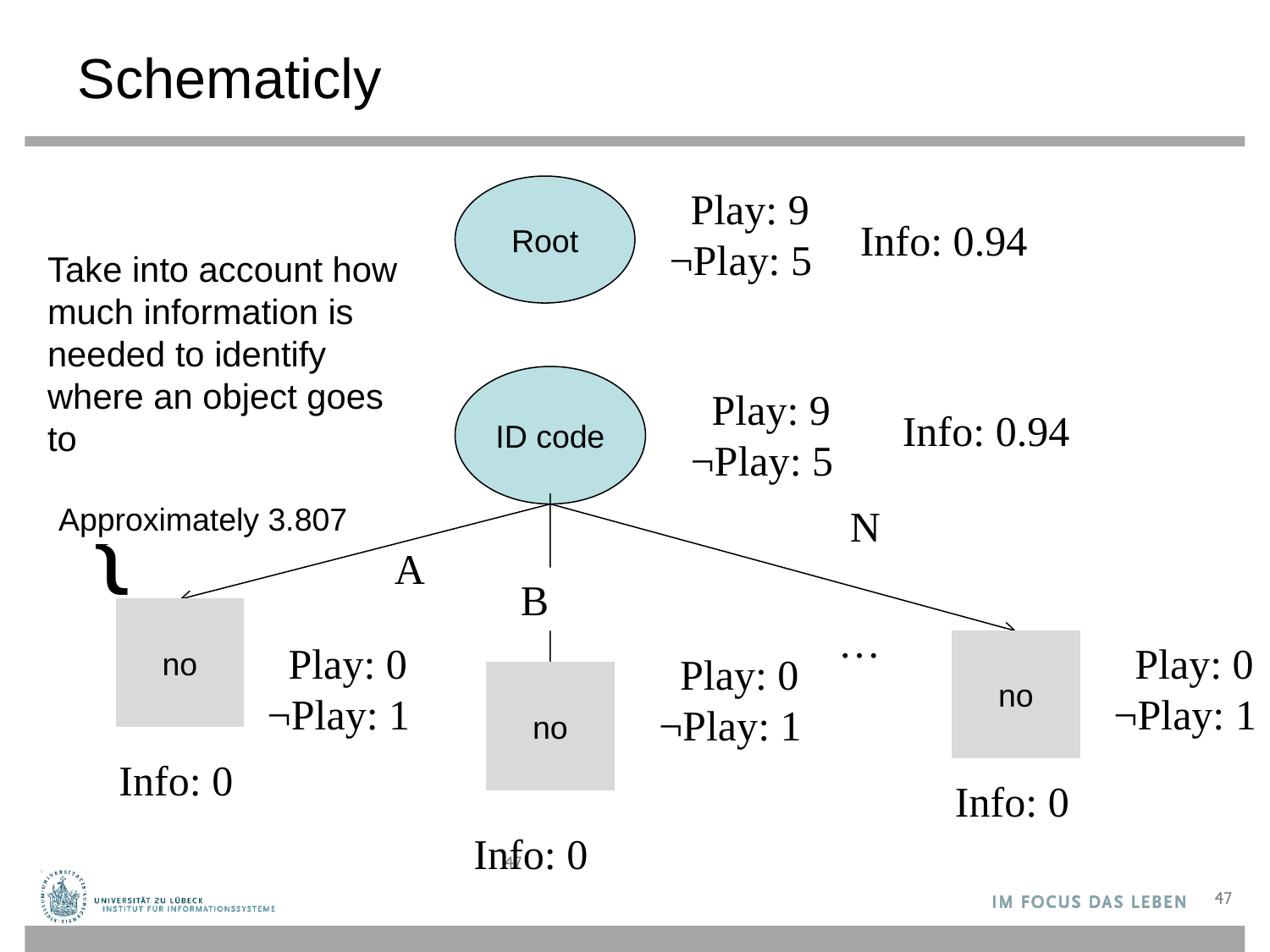

# Schematicly
Root
  Play: 9
¬Play: 5
Info: 0.94
Take into account how
much information is needed to identify where an object goes to
ID code
  Play: 9
¬Play: 5
Info: 0.94
 {
Approximately 3.807
N
A
B
no
…
no
  Play: 0
¬Play: 1
  Play: 0
¬Play: 1
  Play: 0
¬Play: 1
no
Info: 0
Info: 0
Info: 0
47
47